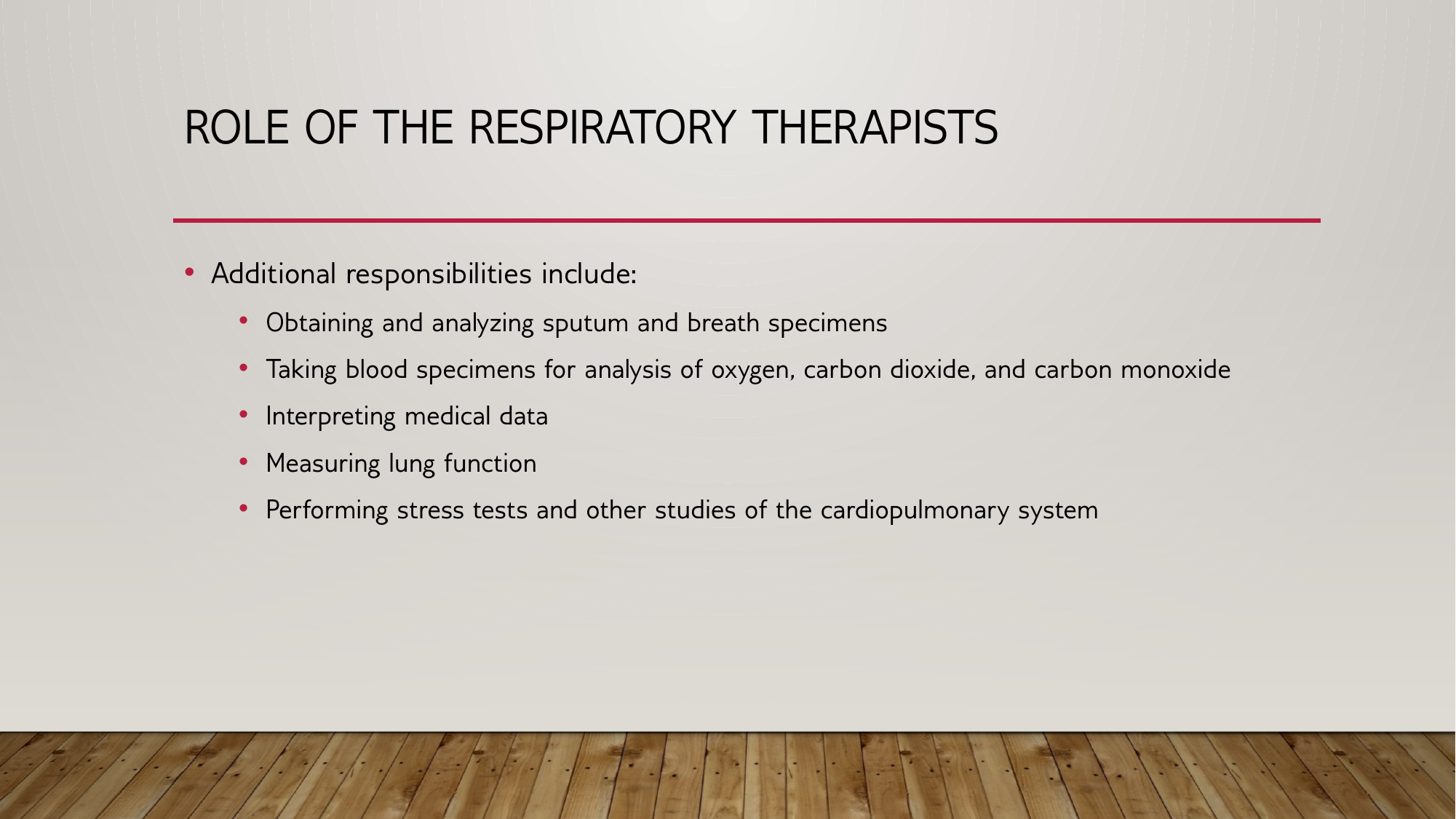

# Role of the respiratory therapists
Additional responsibilities include:
Obtaining and analyzing sputum and breath specimens
Taking blood specimens for analysis of oxygen, carbon dioxide, and carbon monoxide
Interpreting medical data
Measuring lung function
Performing stress tests and other studies of the cardiopulmonary system